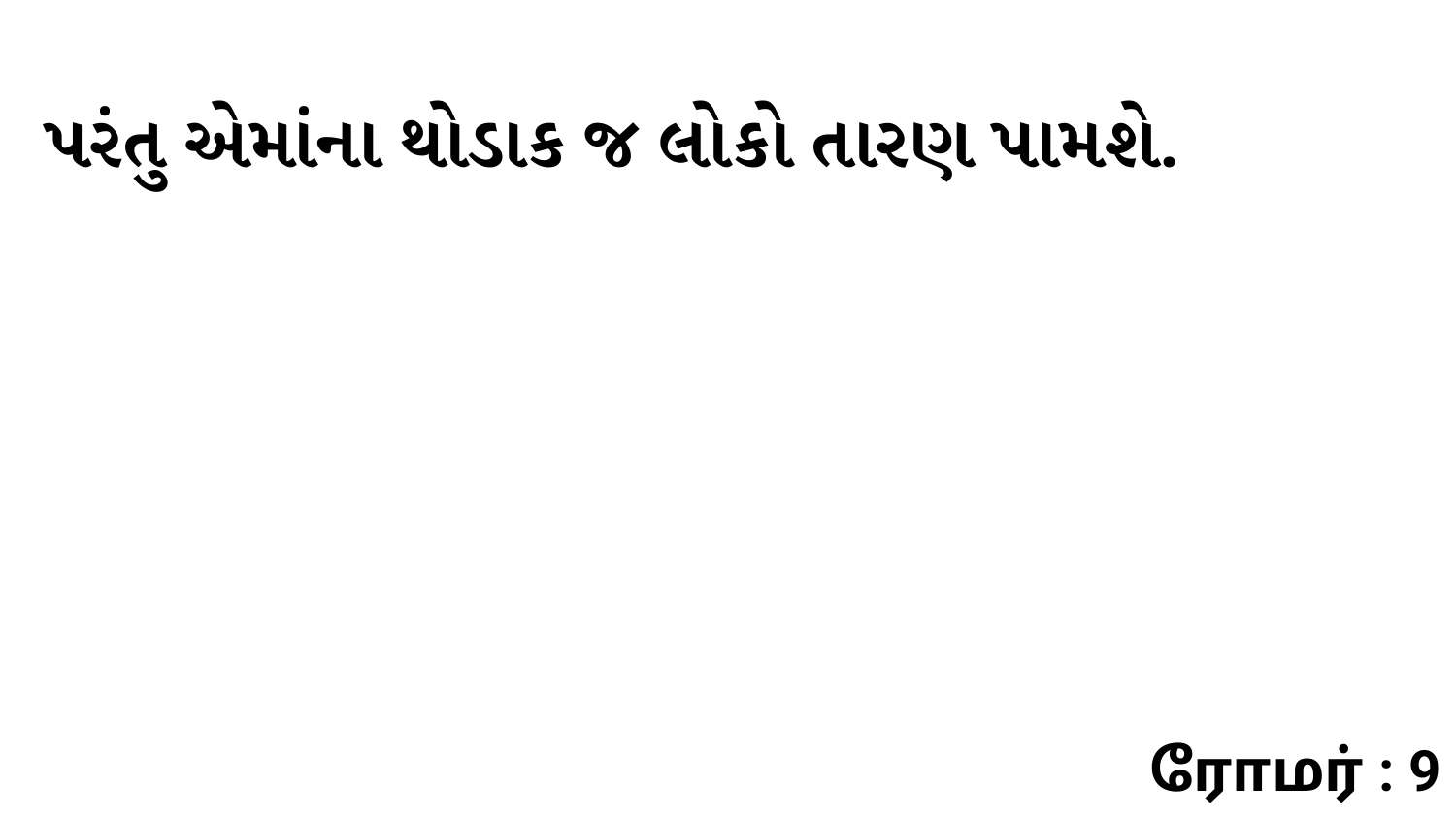

પરંતુ એમાંના થોડાક જ લોકો તારણ પામશે.
ரோமர் : 9